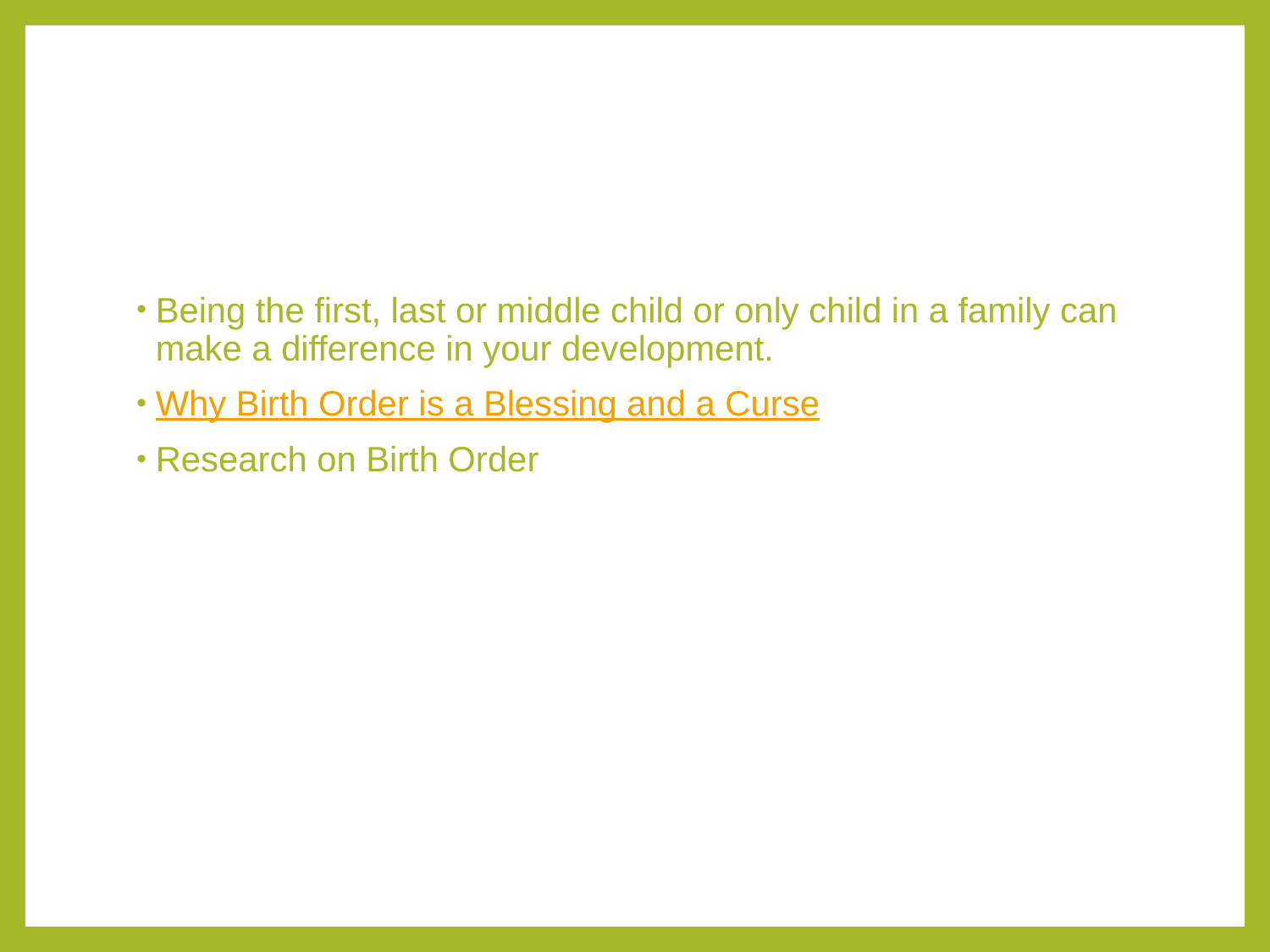

#
Being the first, last or middle child or only child in a family can make a difference in your development.
Why Birth Order is a Blessing and a Curse
Research on Birth Order